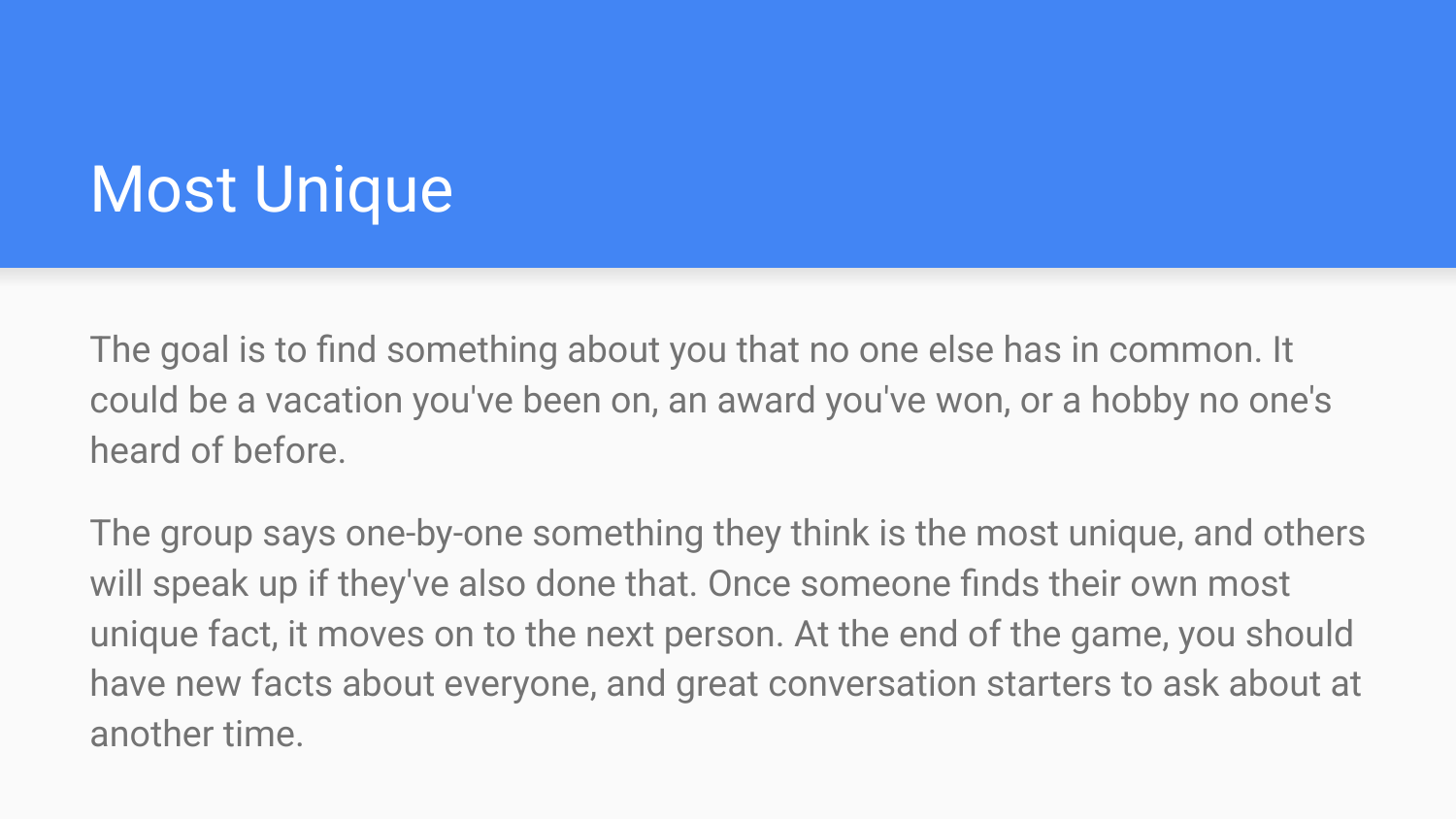

# Most Unique
The goal is to find something about you that no one else has in common. It could be a vacation you've been on, an award you've won, or a hobby no one's heard of before.
The group says one-by-one something they think is the most unique, and others will speak up if they've also done that. Once someone finds their own most unique fact, it moves on to the next person. At the end of the game, you should have new facts about everyone, and great conversation starters to ask about at another time.